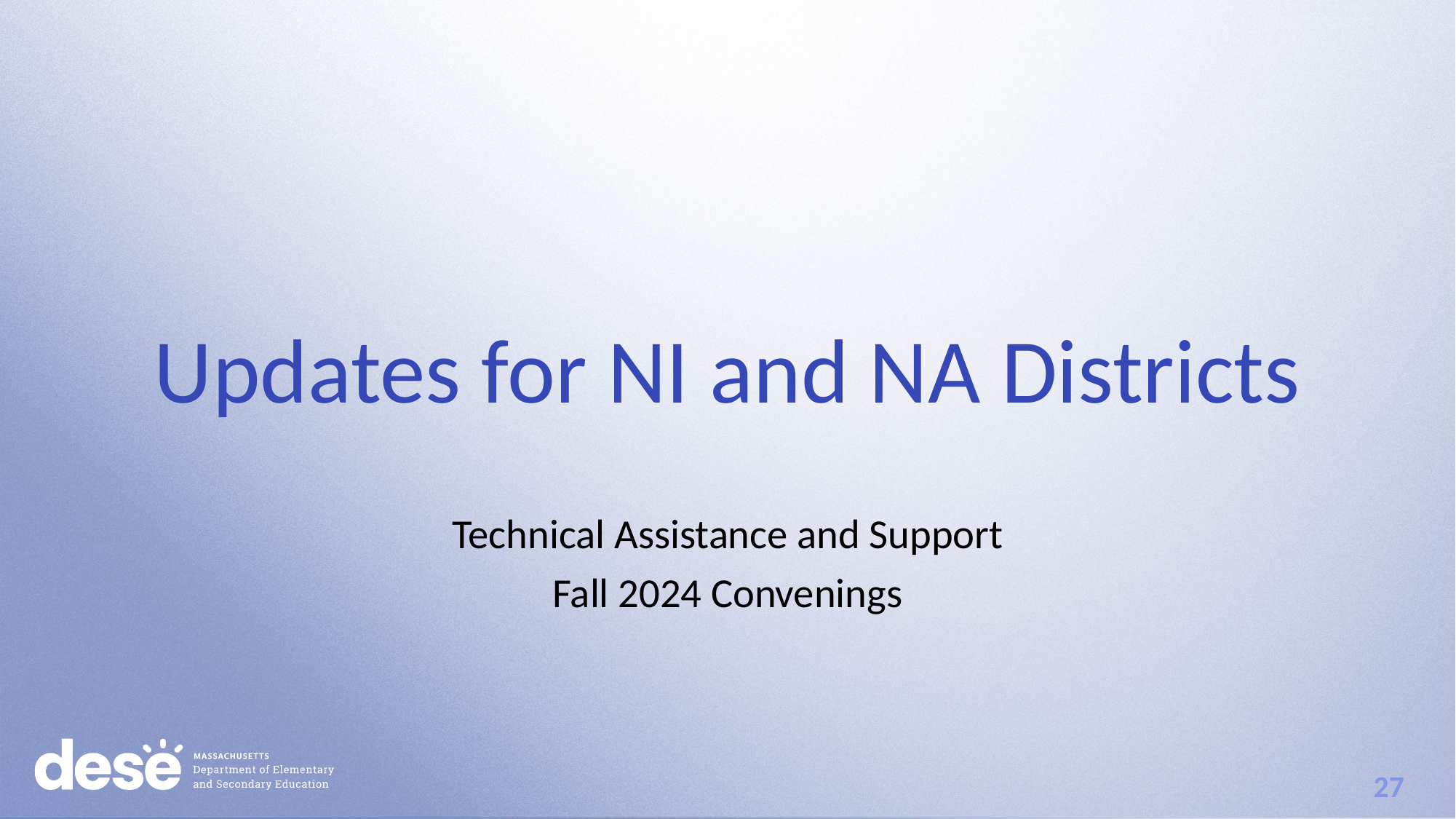

# Updates for NI and NA Districts

Technical Assistance and Support
Fall 2024 Convenings